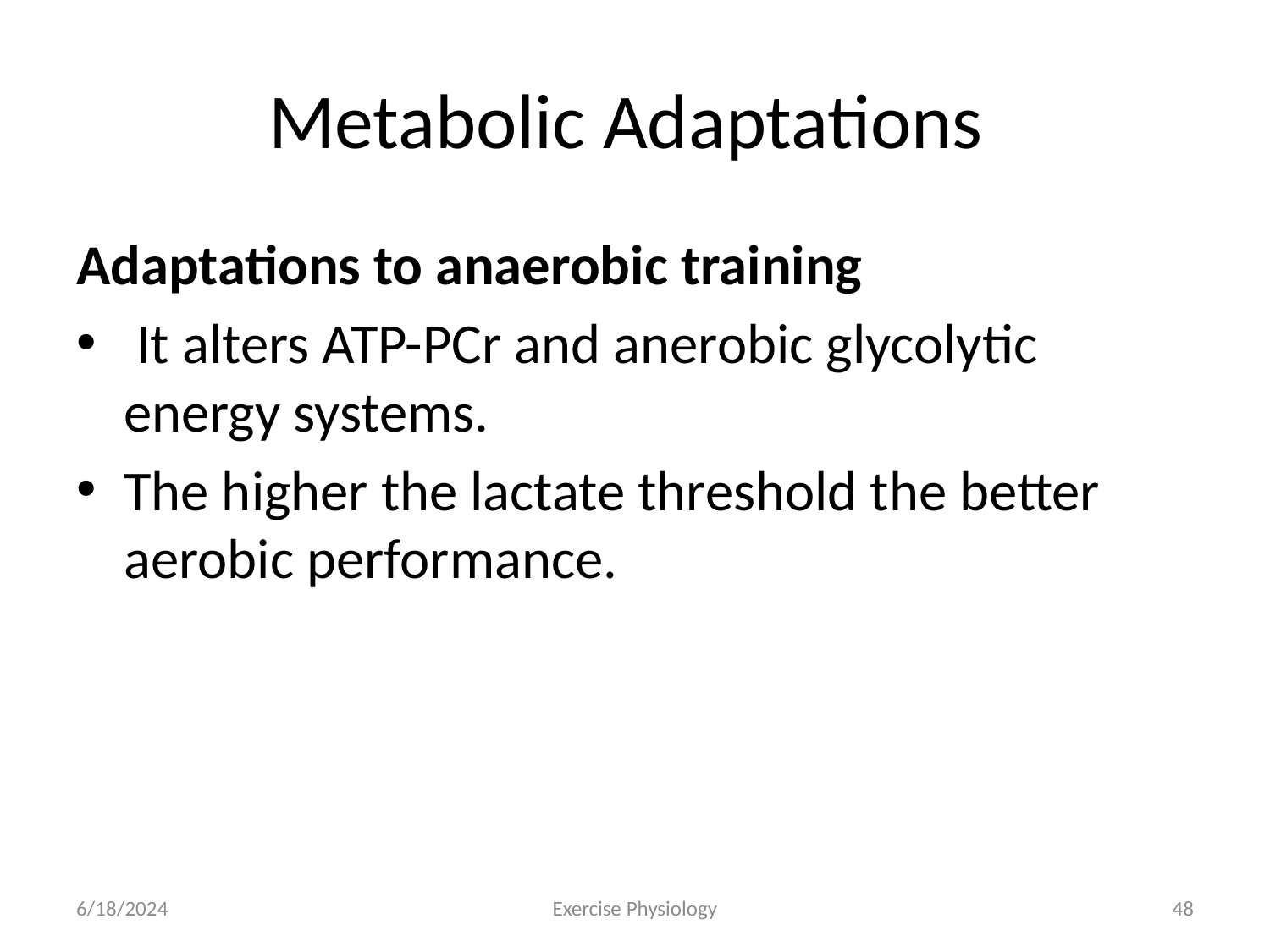

# Metabolic Adaptations
Adaptations to anaerobic training
 It alters ATP-PCr and anerobic glycolytic energy systems.
The higher the lactate threshold the better aerobic performance.
6/18/2024
Exercise Physiology
48